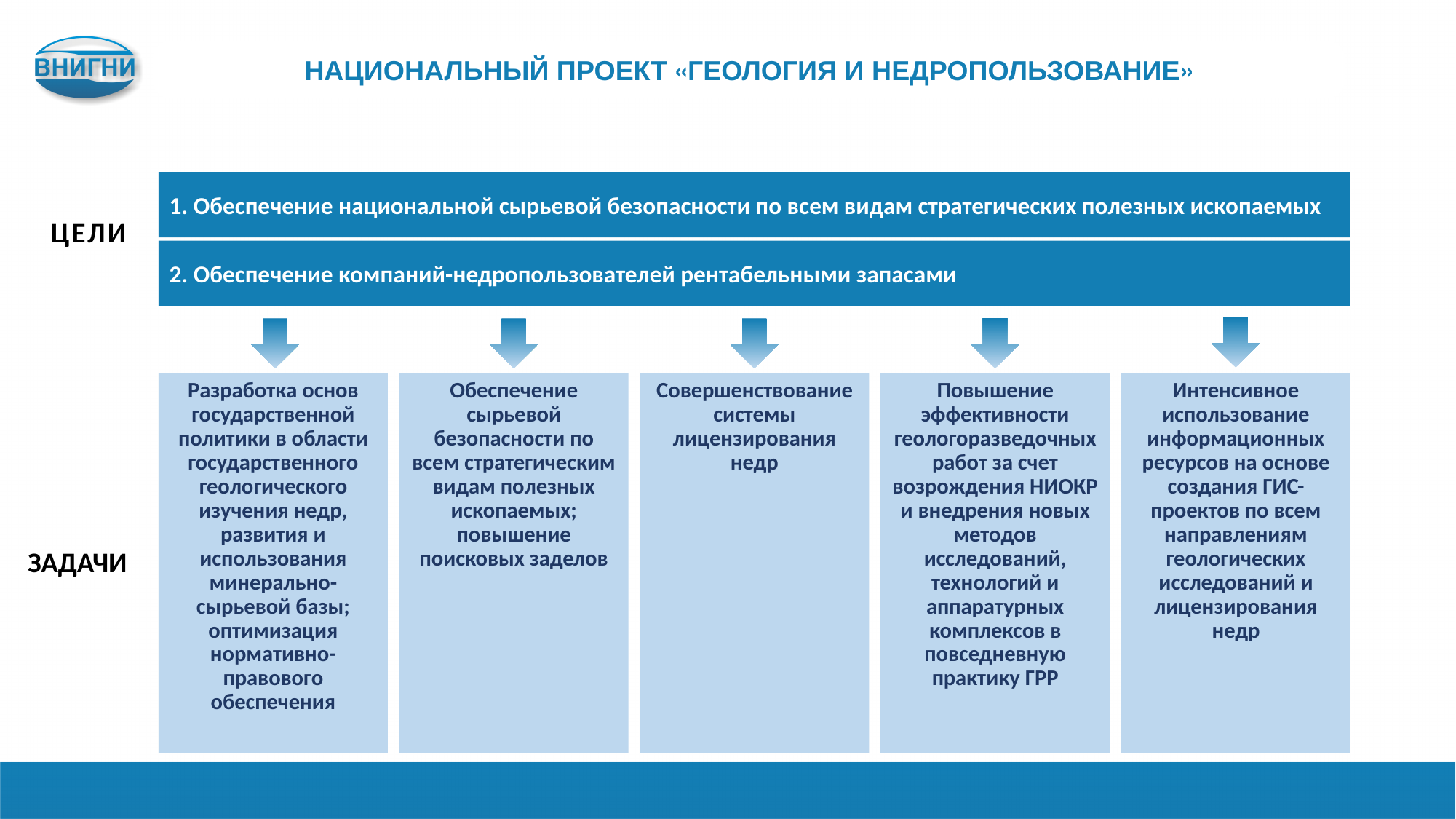

Национальный проект «Геология и недропользование»
1. Обеспечение национальной сырьевой безопасности по всем видам стратегических полезных ископаемых
цели
2. Обеспечение компаний-недропользователей рентабельными запасами

Разработка основ государственной политики в области государственного геологического изучения недр, развития и использования минерально-сырьевой базы; оптимизация нормативно-правового обеспечения
Обеспечение сырьевой безопасности по всем стратегическим видам полезных ископаемых; повышение поисковых заделов
Совершенствование системы лицензирования недр
Повышение эффективности геологоразведочных работ за счет возрождения НИОКР и внедрения новых методов исследований, технологий и аппаратурных комплексов в повседневную практику ГРР
Интенсивное использование информационных ресурсов на основе создания ГИС-проектов по всем направлениям геологических исследований и лицензирования недр

задачи